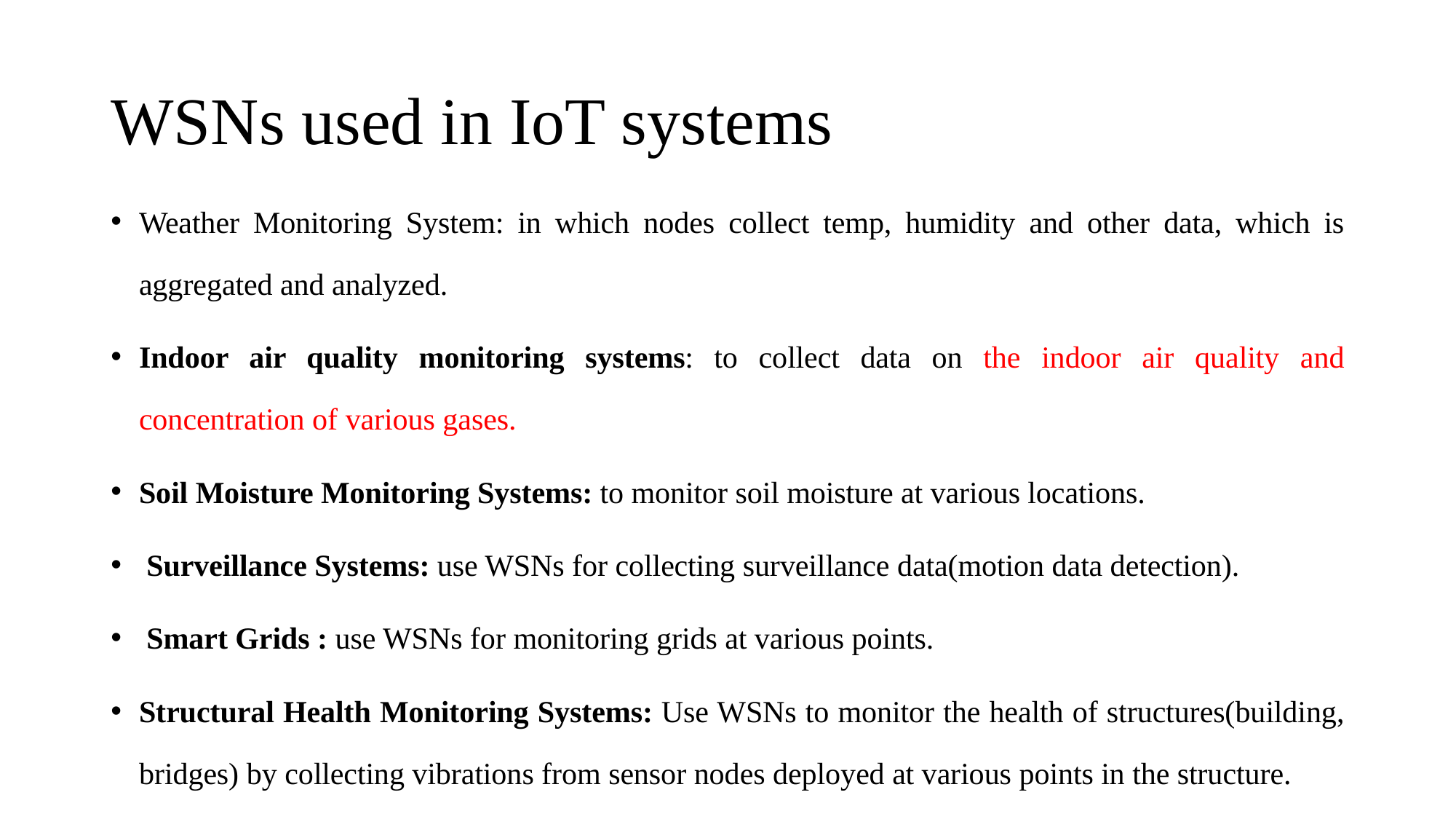

# WSNs used in IoT systems
Weather Monitoring System: in which nodes collect temp, humidity and other data, which is aggregated and analyzed.
Indoor air quality monitoring systems: to collect data on the indoor air quality and concentration of various gases.
Soil Moisture Monitoring Systems: to monitor soil moisture at various locations.
 Surveillance Systems: use WSNs for collecting surveillance data(motion data detection).
 Smart Grids : use WSNs for monitoring grids at various points.
Structural Health Monitoring Systems: Use WSNs to monitor the health of structures(building, bridges) by collecting vibrations from sensor nodes deployed at various points in the structure.